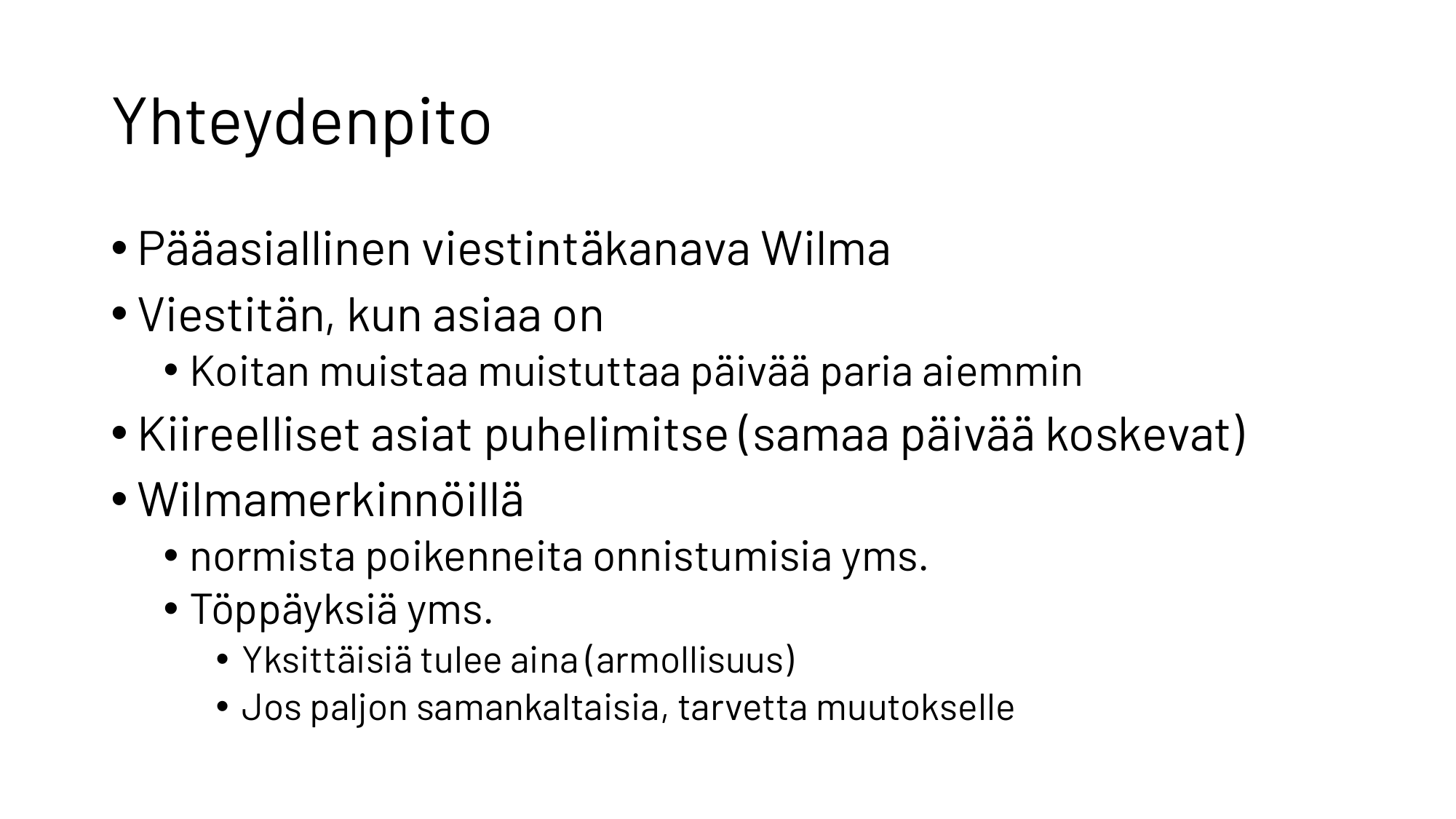

# Yhteydenpito
Pääasiallinen viestintäkanava Wilma
Viestitän, kun asiaa on
Koitan muistaa muistuttaa päivää paria aiemmin
Kiireelliset asiat puhelimitse (samaa päivää koskevat)
Wilmamerkinnöillä
normista poikenneita onnistumisia yms.
Töppäyksiä yms.
Yksittäisiä tulee aina (armollisuus)
Jos paljon samankaltaisia, tarvetta muutokselle